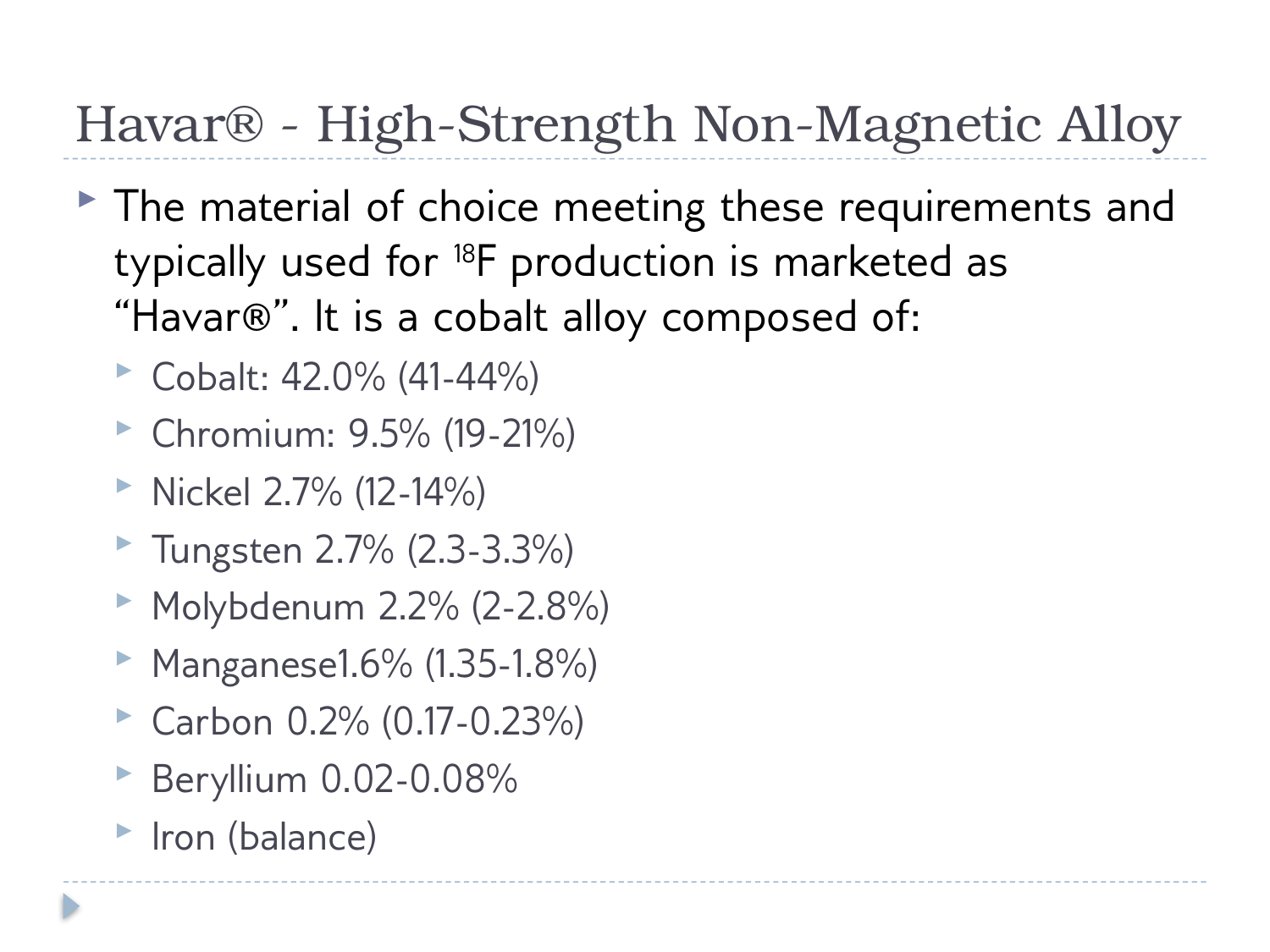

# Havar® - High-Strength Non-Magnetic Alloy
The material of choice meeting these requirements and typically used for 18F production is marketed as “Havar®”. It is a cobalt alloy composed of:
Cobalt: 42.0% (41-44%)
Chromium: 9.5% (19-21%)
Nickel 2.7% (12-14%)
Tungsten 2.7% (2.3-3.3%)
Molybdenum 2.2% (2-2.8%)
Manganese1.6% (1.35-1.8%)
Carbon 0.2% (0.17-0.23%)
Beryllium 0.02-0.08%
Iron (balance)